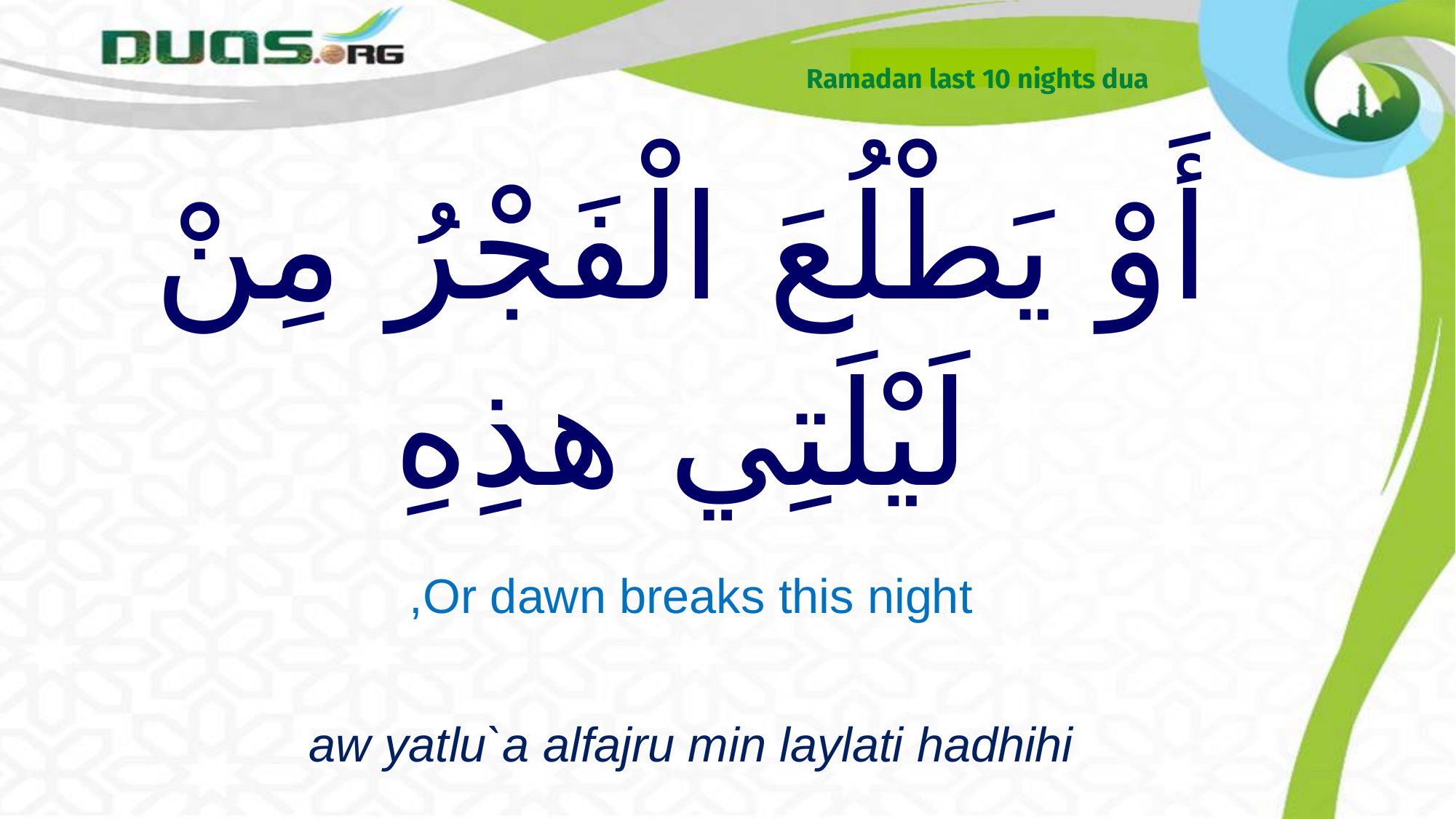

Ramadan last 10 nights dua
# أَوْ يَطْلُعَ الْفَجْرُ مِنْ لَيْلَتِي هذِهِ
Or dawn breaks this night,

aw yatlu`a alfajru min laylati hadhihi